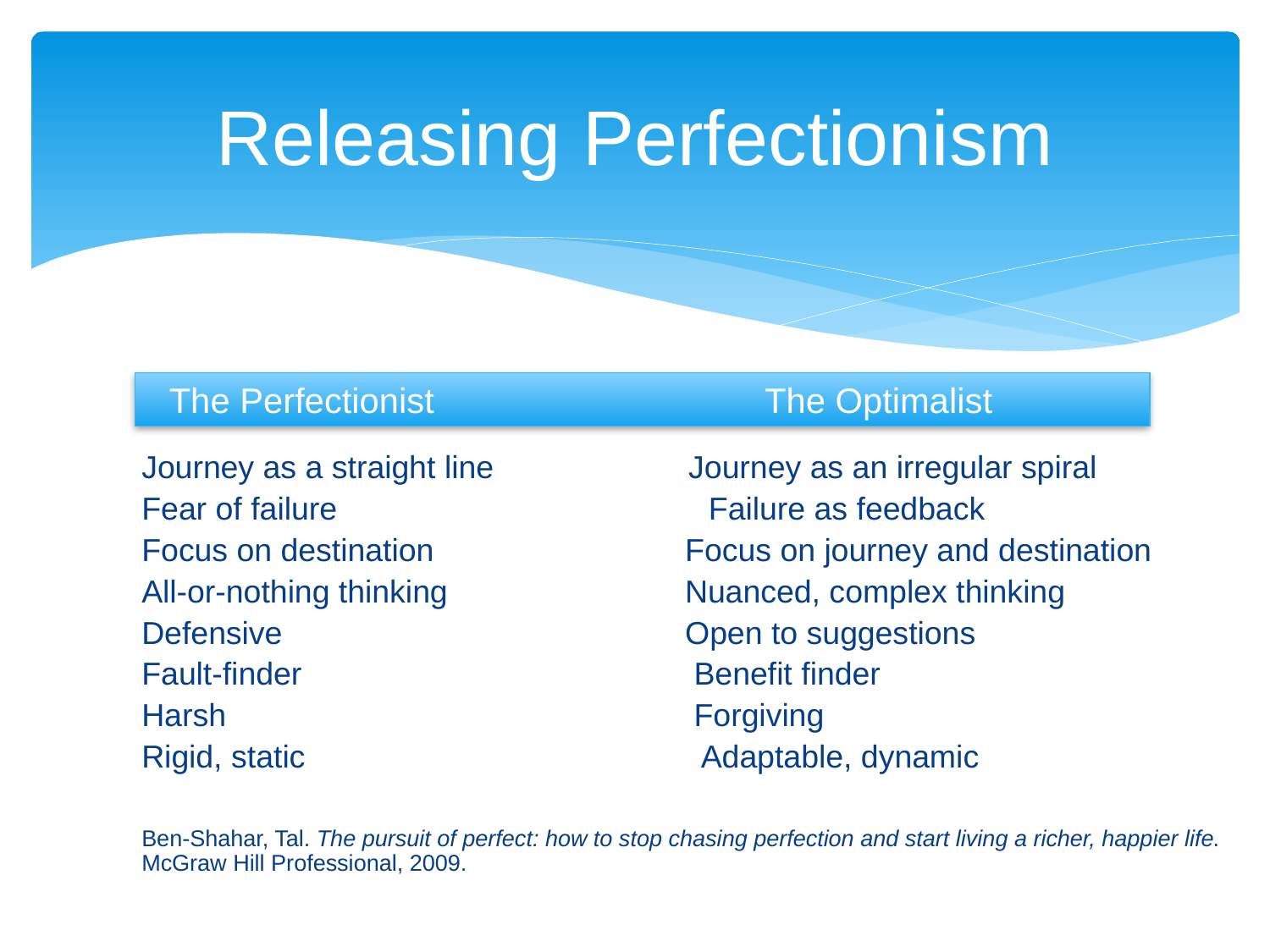

# Releasing Perfectionism

Journey as a straight line                      Journey as an irregular spiral
Fear of failure		                     Failure as feedback
Focus on destination		    Focus on journey and destination
All-or-nothing thinking		    Nuanced, complex thinking
Defensive			    Open to suggestions
Fault-finder			     Benefit finder
Harsh				     Forgiving
Rigid, static			      Adaptable, dynamic

Ben-Shahar, Tal. The pursuit of perfect: how to stop chasing perfection and start living a richer, happier life. McGraw Hill Professional, 2009.

   The Perfectionist                                  The Optimalist